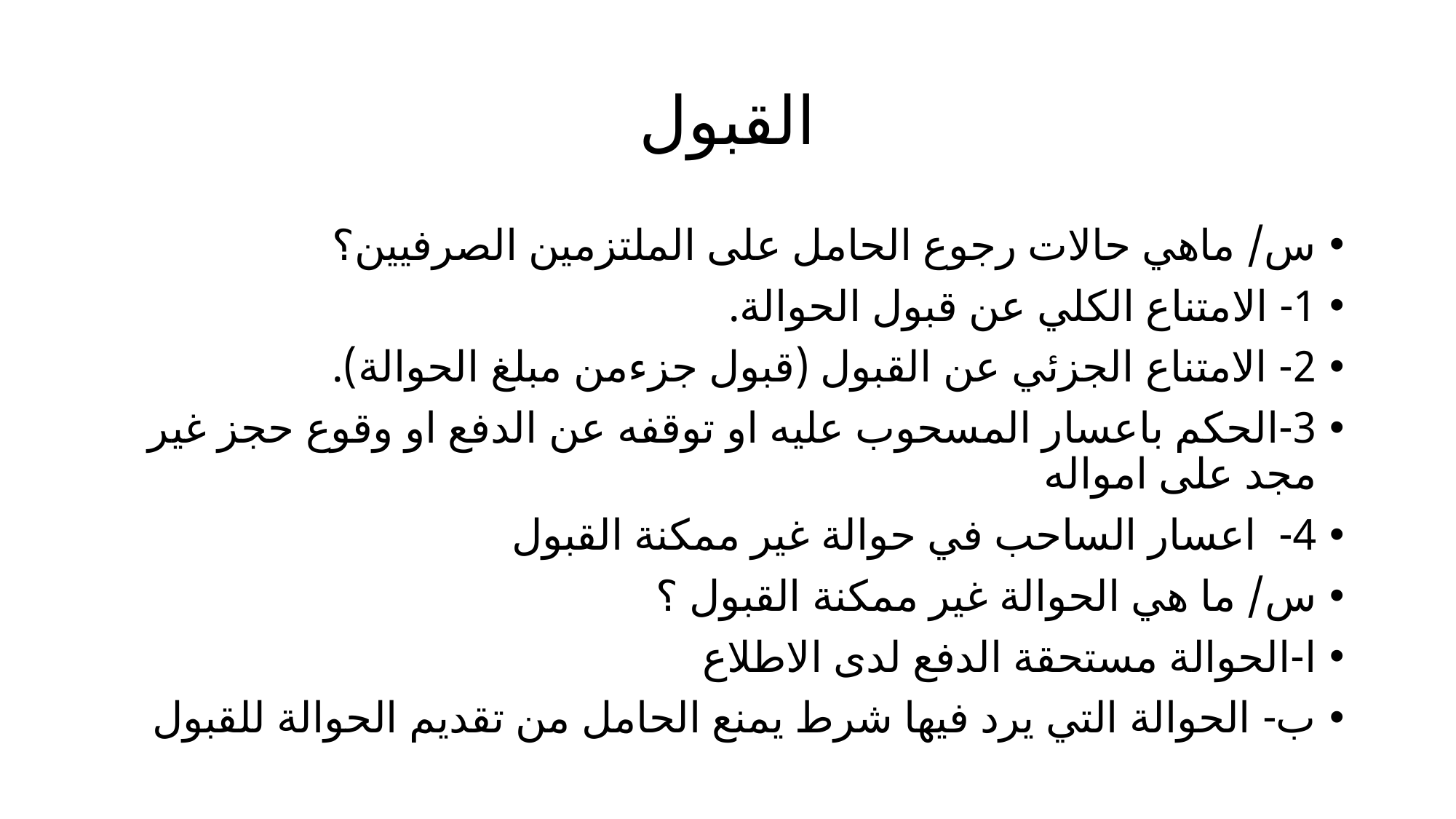

# القبول
س/ ماهي حالات رجوع الحامل على الملتزمين الصرفيين؟
1- الامتناع الكلي عن قبول الحوالة.
2- الامتناع الجزئي عن القبول (قبول جزءمن مبلغ الحوالة).
3-الحكم باعسار المسحوب عليه او توقفه عن الدفع او وقوع حجز غير مجد على امواله
4-  اعسار الساحب في حوالة غير ممكنة القبول
س/ ما هي الحوالة غير ممكنة القبول ؟
ا-الحوالة مستحقة الدفع لدى الاطلاع
ب- الحوالة التي يرد فيها شرط يمنع الحامل من تقديم الحوالة للقبول